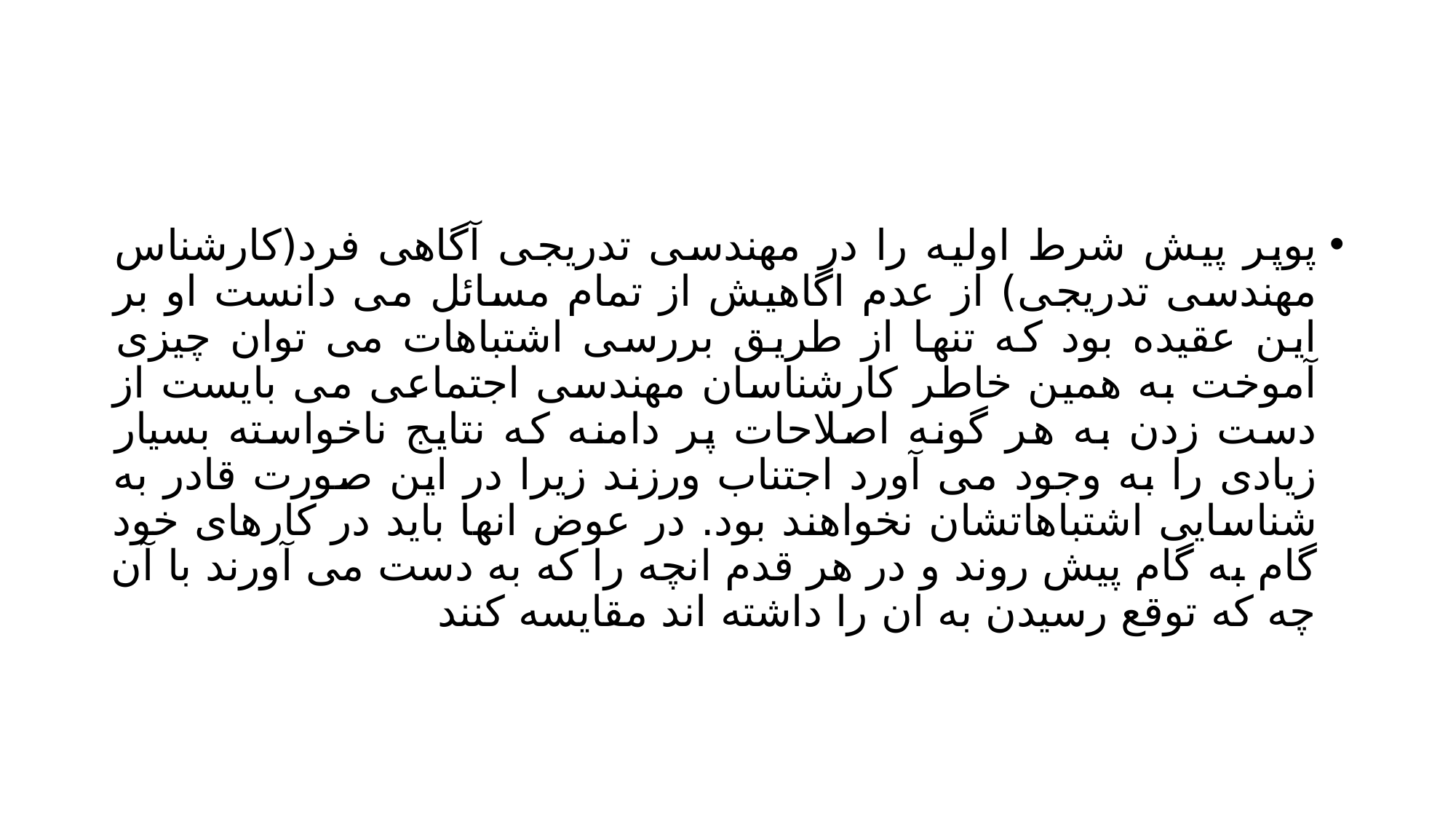

#
پوپر پیش شرط اولیه را در مهندسی تدریجی آگاهی فرد(کارشناس مهندسی تدریجی) از عدم اگاهیش از تمام مسائل می دانست او بر این عقیده بود که تنها از طریق بررسی اشتباهات می توان چیزی آموخت به همین خاطر کارشناسان مهندسی اجتماعی می بایست از دست زدن به هر گونه اصلاحات پر دامنه که نتایج ناخواسته بسیار زیادی را به وجود می آورد اجتناب ورزند زیرا در این صورت قادر به شناسایی اشتباهاتشان نخواهند بود. در عوض انها باید در کارهای خود گام به گام پیش روند و در هر قدم انچه را که به دست می آورند با آن چه که توقع رسیدن به ان را داشته اند مقایسه کنند